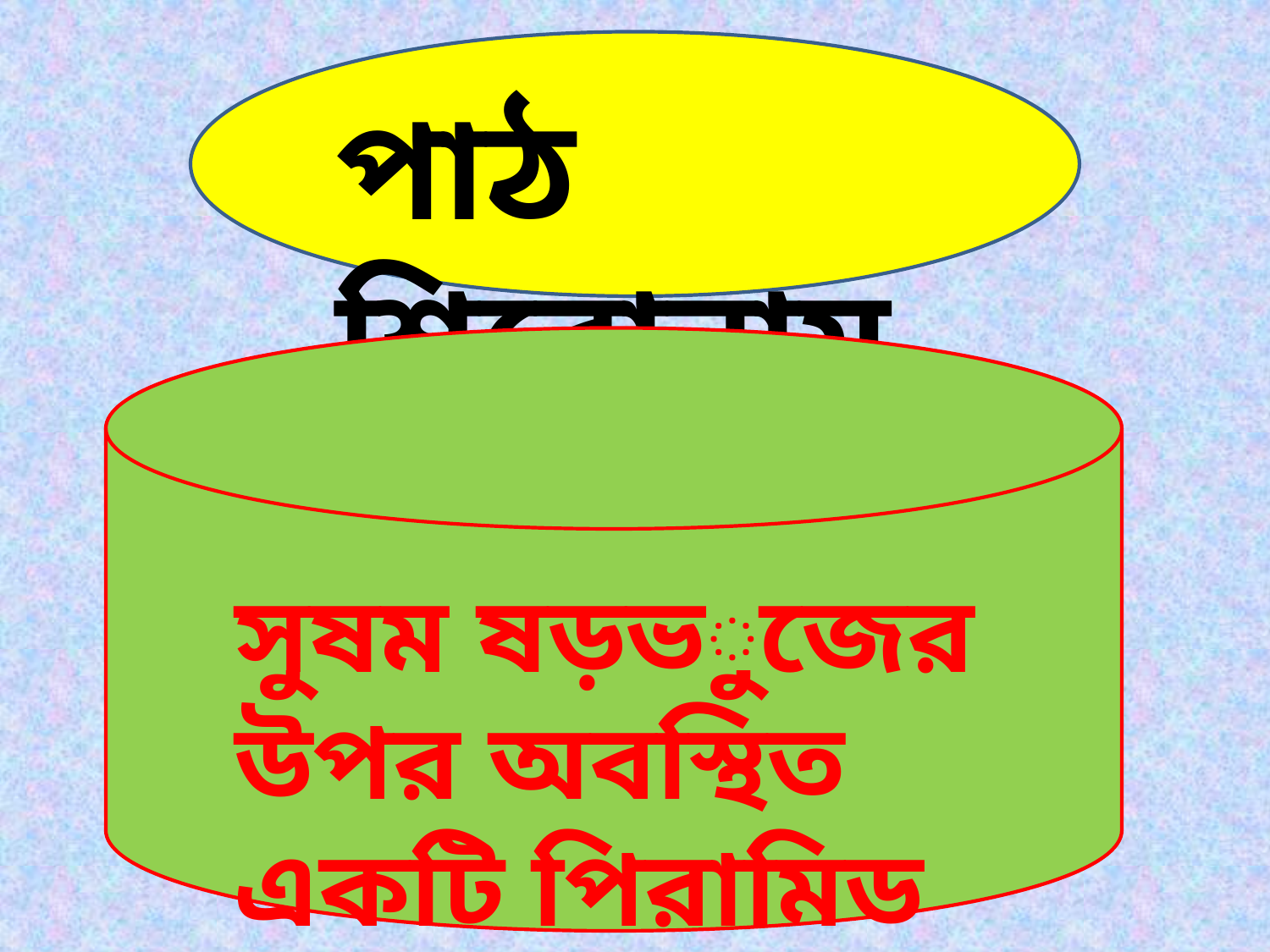

পাঠ শিরোনাম

সুষম ষড়ভুজের উপর অবস্থিত একটি পিরামিড